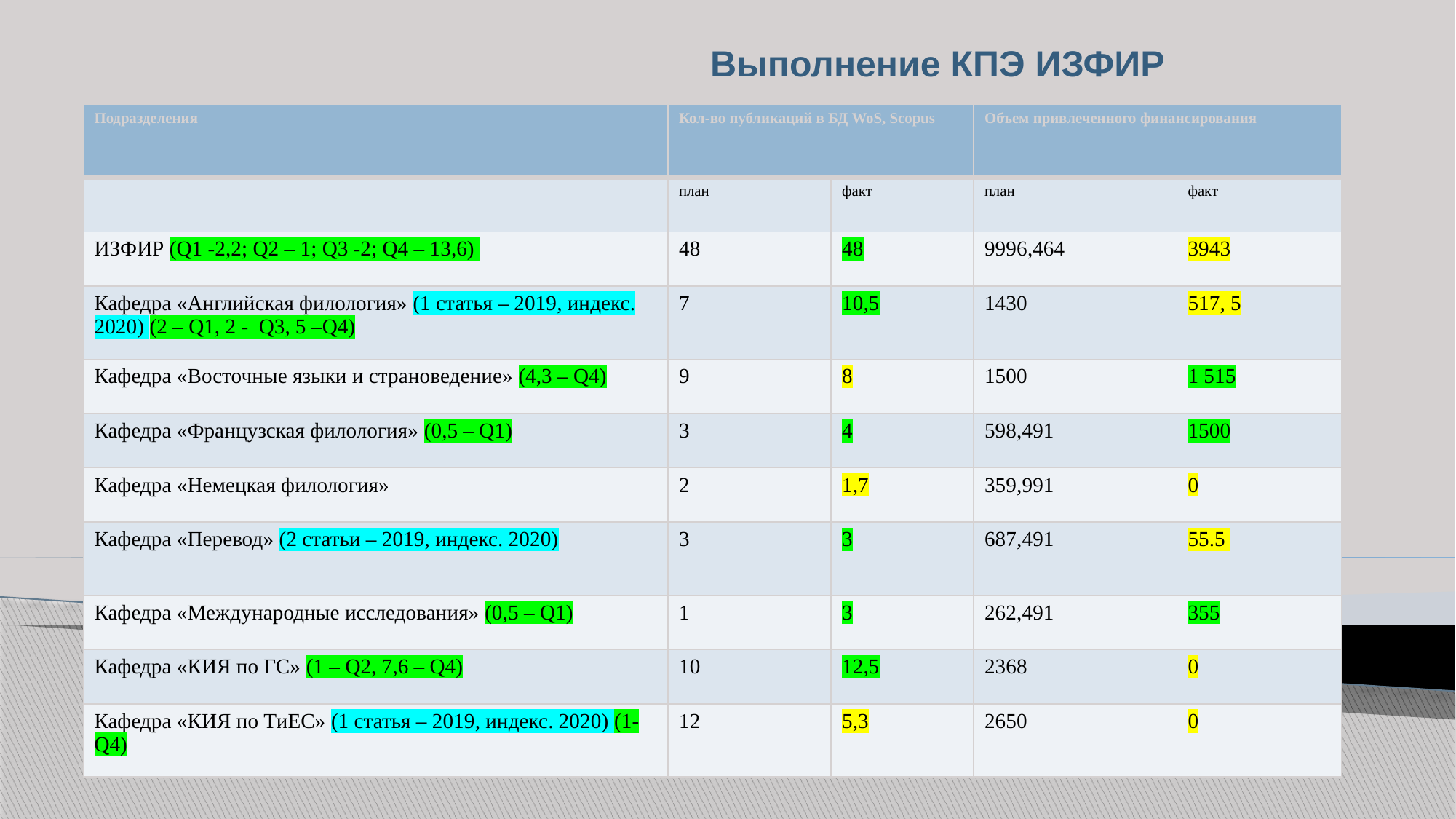

# Выполнение КПЭ ИЗФИР
| Подразделения | Кол-во публикаций в БД WoS, Scopus |  | Объем привлеченного финансирования |  |
| --- | --- | --- | --- | --- |
|  | план | факт | план | факт |
| ИЗФИР (Q1 -2,2; Q2 – 1; Q3 -2; Q4 – 13,6) | 48 | 48 | 9996,464 | 3943 |
| Кафедра «Английская филология» (1 статья – 2019, индекс. 2020) (2 – Q1, 2 - Q3, 5 –Q4) | 7 | 10,5 | 1430 | 517, 5 |
| Кафедра «Восточные языки и страноведение» (4,3 – Q4) | 9 | 8 | 1500 | 1 515 |
| Кафедра «Французская филология» (0,5 – Q1) | 3 | 4 | 598,491 | 1500 |
| Кафедра «Немецкая филология» | 2 | 1,7 | 359,991 | 0 |
| Кафедра «Перевод» (2 статьи – 2019, индекс. 2020) | 3 | 3 | 687,491 | 55.5 |
| Кафедра «Международные исследования» (0,5 – Q1) | 1 | 3 | 262,491 | 355 |
| Кафедра «КИЯ по ГС» (1 – Q2, 7,6 – Q4) | 10 | 12,5 | 2368 | 0 |
| Кафедра «КИЯ по ТиЕС» (1 статья – 2019, индекс. 2020) (1-Q4) | 12 | 5,3 | 2650 | 0 |